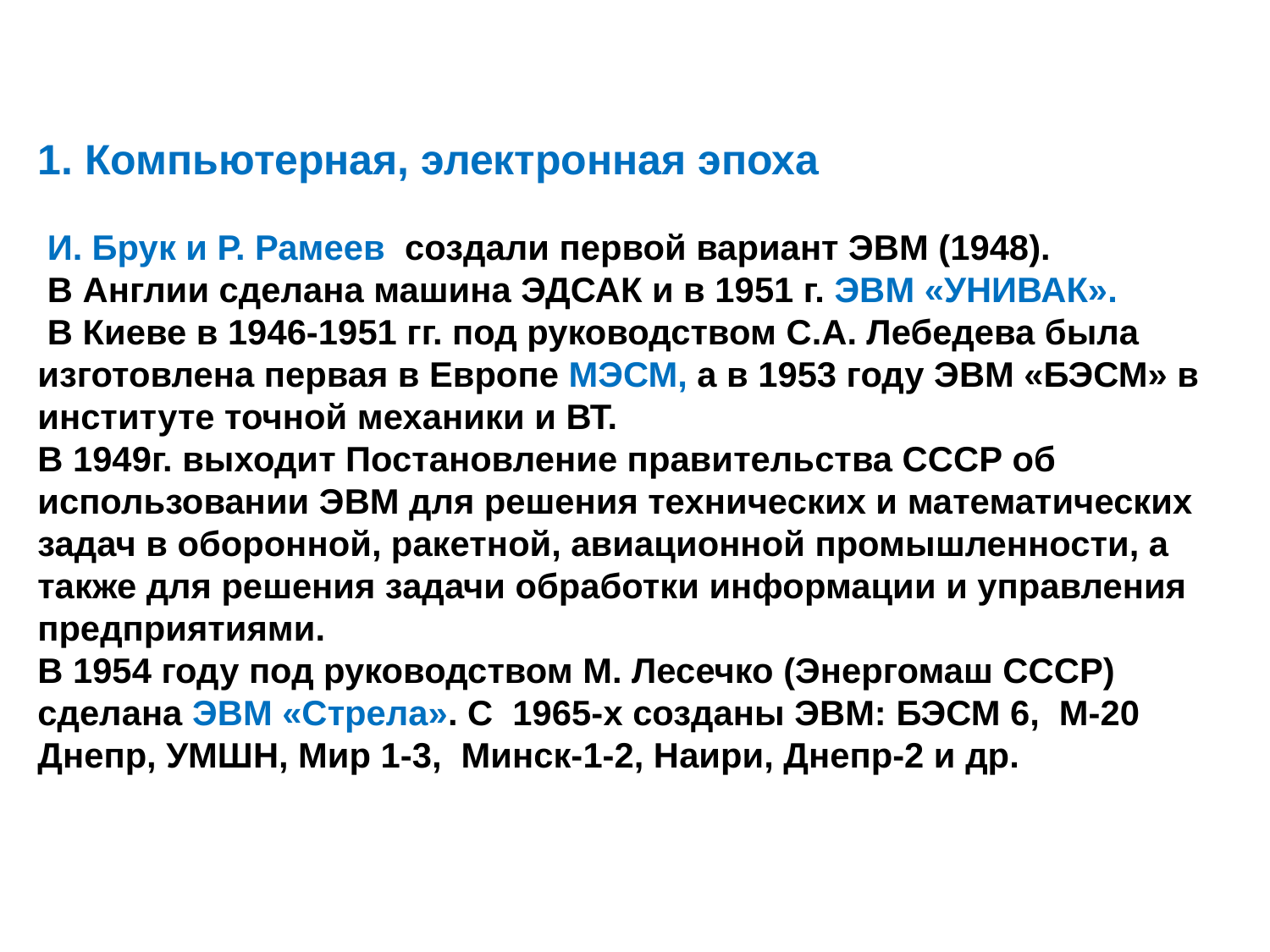

1. Компьютерная, электронная эпоха
 И. Брук и Р. Рамеев  создали первой вариант ЭВМ (1948).
 В Англии сделана машина ЭДСАК и в 1951 г. ЭВМ «УНИВАК».
 В Киеве в 1946-1951 гг. под руководством С.А. Лебедева была изготовлена первая в Европе МЭСМ, а в 1953 году ЭВМ «БЭСМ» в институте точной механики и ВТ.
В 1949г. выходит Постановление правительства СССР об использовании ЭВМ для решения технических и математических задач в оборонной, ракетной, авиационной промышленности, а также для решения задачи обработки информации и управления предприятиями.
В 1954 году под руководством М. Лесечко (Энергомаш СССР) сделана ЭВМ «Стрела». C  1965-х созданы ЭВМ: БЭСМ 6,  М-20 Днепр, УМШН, Мир 1-3,  Минск-1-2, Наири, Днепр-2 и др.